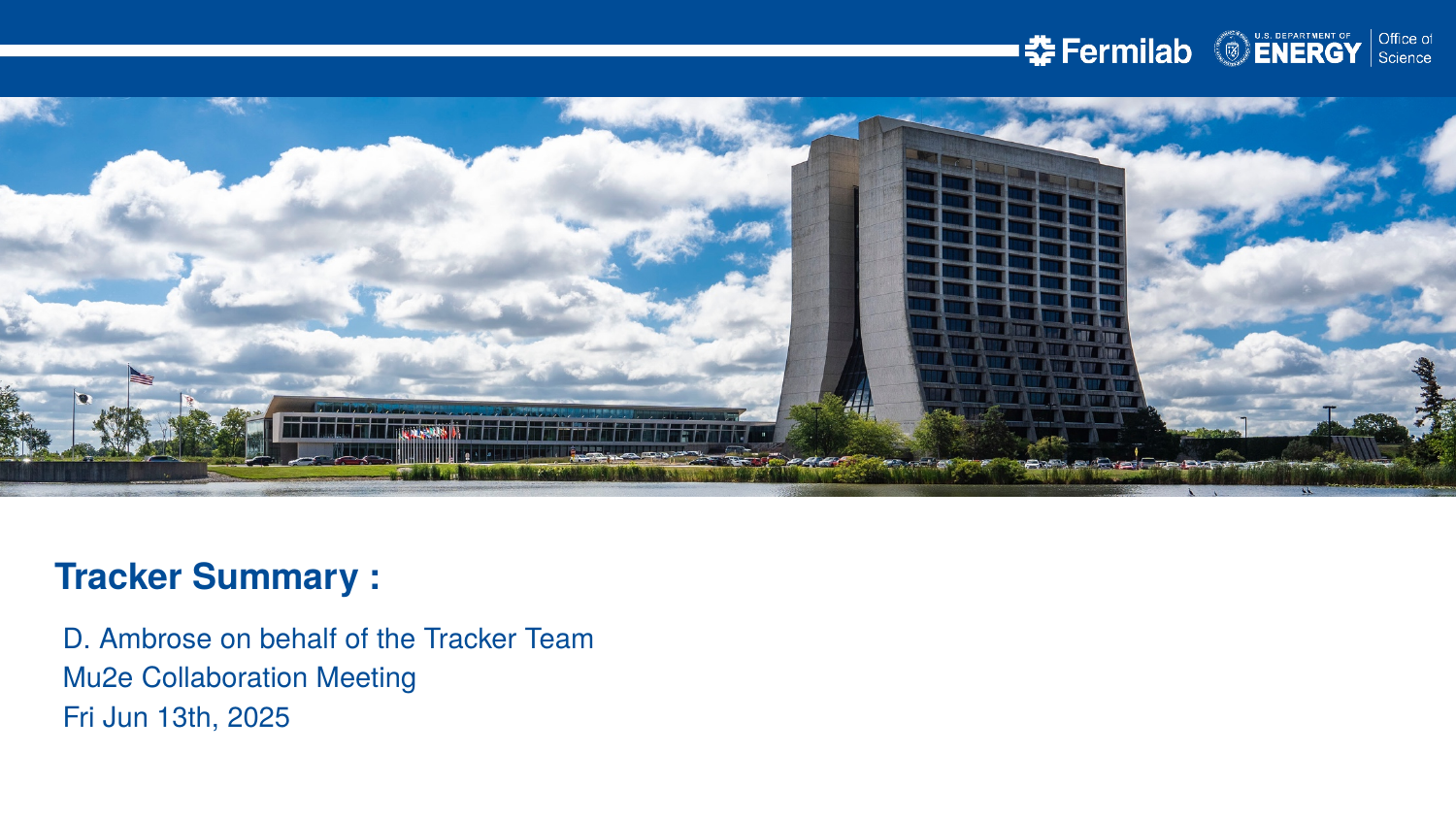

Tracker Summary :
D. Ambrose on behalf of the Tracker Team
Mu2e Collaboration Meeting
Fri Jun 13th, 2025